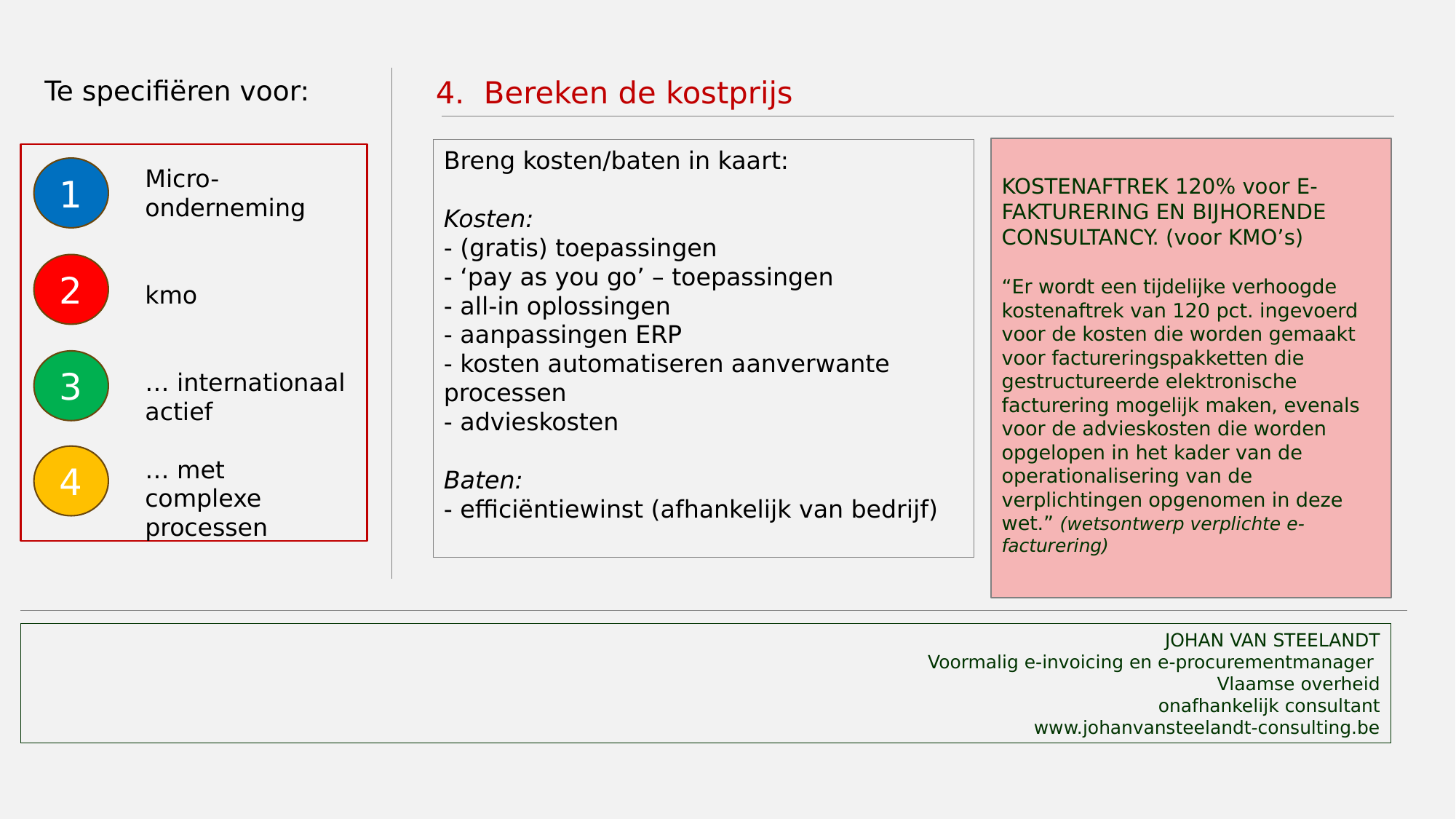

Te specifiëren voor:

4.  Bereken de kostprijs

KOSTENAFTREK 120% voor E-FAKTURERING EN BIJHORENDE CONSULTANCY. (voor KMO’s)

“Er wordt een tijdelijke verhoogde kostenaftrek van 120 pct. ingevoerd voor de kosten die worden gemaakt voor factureringspakketten die gestructureerde elektronische facturering mogelijk maken, evenals voor de advieskosten die worden opgelopen in het kader van de operationalisering van de verplichtingen opgenomen in deze wet.” (wetsontwerp verplichte e-facturering)
Breng kosten/baten in kaart:

Kosten:
- (gratis) toepassingen
- ‘pay as you go’ – toepassingen
- all-in oplossingen
- aanpassingen ERP
- kosten automatiseren aanverwante processen
- advieskosten

Baten:
- efficiëntiewinst (afhankelijk van bedrijf)

1
Micro-onderneming

kmo

… internationaal actief

… met complexe processen

2
3
4

JOHAN VAN STEELANDT
Voormalig e-invoicing en e-procurementmanager
Vlaamse overheid
onafhankelijk consultant
www.johanvansteelandt-consulting.be